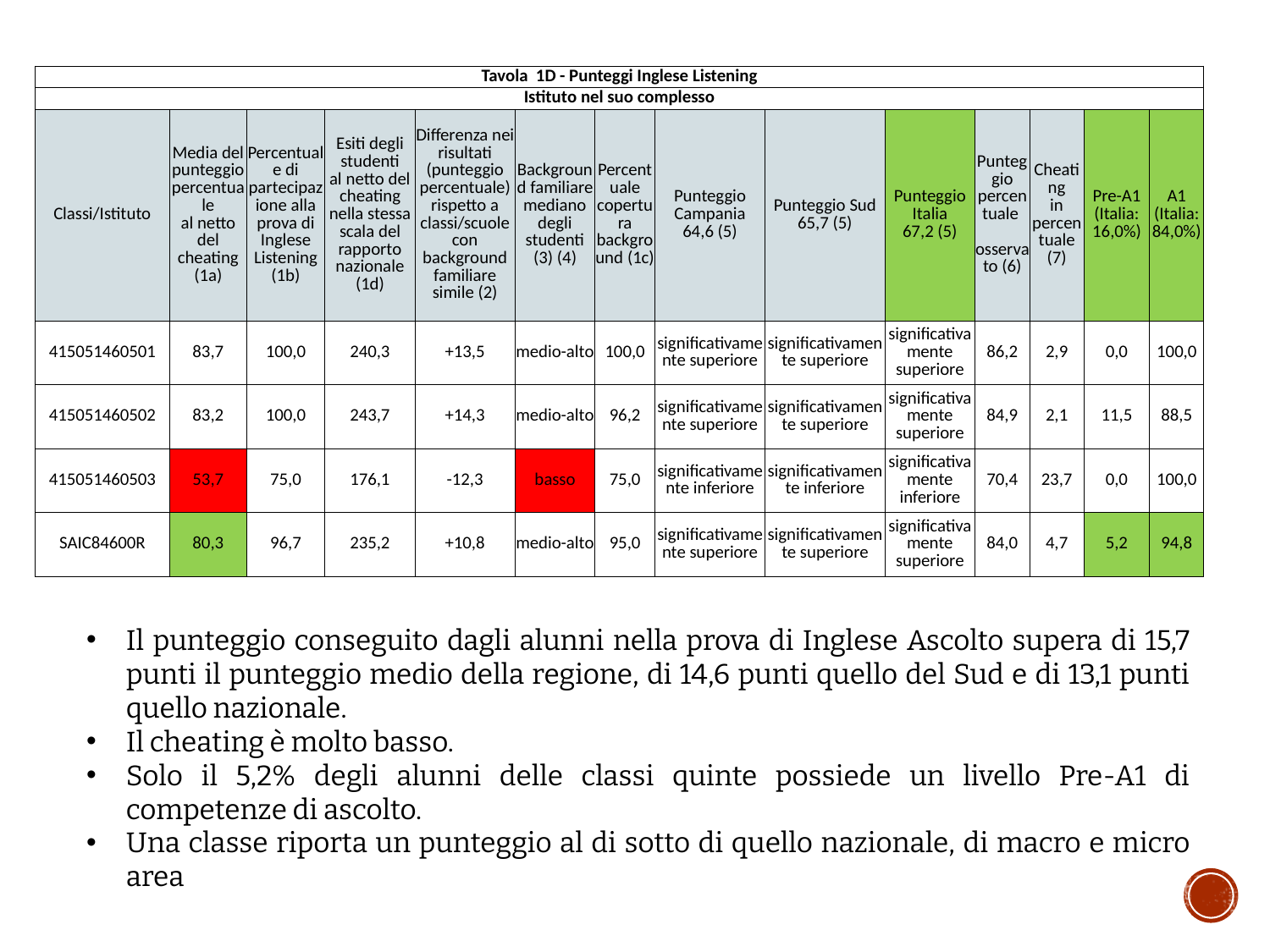

| Tavola 1D - Punteggi Inglese Listening |  |  |  |  |  |  |  |  |  |  |  |  |  |
| --- | --- | --- | --- | --- | --- | --- | --- | --- | --- | --- | --- | --- | --- |
| Istituto nel suo complesso |  |  |  |  |  |  |  |  |  |  |  |  |  |
| Classi/Istituto | Media del punteggio percentuale al netto del cheating (1a) | Percentuale di partecipazione alla prova di Inglese Listening (1b) | Esiti degli studenti al netto del cheating nella stessa scala del rapporto nazionale (1d) | Differenza nei risultati (punteggio percentuale) rispetto a classi/scuole con background familiare simile (2) | Background familiare mediano degli studenti (3) (4) | Percentuale copertura background (1c) | Punteggio Campania 64,6 (5) | Punteggio Sud 65,7 (5) | Punteggio Italia 67,2 (5) | Punteggio percentuale osservato (6) | Cheating in percentuale (7) | Pre-A1 (Italia: 16,0%) | A1 (Italia: 84,0%) |
| 415051460501 | 83,7 | 100,0 | 240,3 | +13,5 | medio-alto | 100,0 | significativamente superiore | significativamente superiore | significativamente superiore | 86,2 | 2,9 | 0,0 | 100,0 |
| 415051460502 | 83,2 | 100,0 | 243,7 | +14,3 | medio-alto | 96,2 | significativamente superiore | significativamente superiore | significativamente superiore | 84,9 | 2,1 | 11,5 | 88,5 |
| 415051460503 | 53,7 | 75,0 | 176,1 | -12,3 | basso | 75,0 | significativamente inferiore | significativamente inferiore | significativamente inferiore | 70,4 | 23,7 | 0,0 | 100,0 |
| SAIC84600R | 80,3 | 96,7 | 235,2 | +10,8 | medio-alto | 95,0 | significativamente superiore | significativamente superiore | significativamente superiore | 84,0 | 4,7 | 5,2 | 94,8 |
Il punteggio conseguito dagli alunni nella prova di Inglese Ascolto supera di 15,7 punti il punteggio medio della regione, di 14,6 punti quello del Sud e di 13,1 punti quello nazionale.
Il cheating è molto basso.
Solo il 5,2% degli alunni delle classi quinte possiede un livello Pre-A1 di competenze di ascolto.
Una classe riporta un punteggio al di sotto di quello nazionale, di macro e micro area